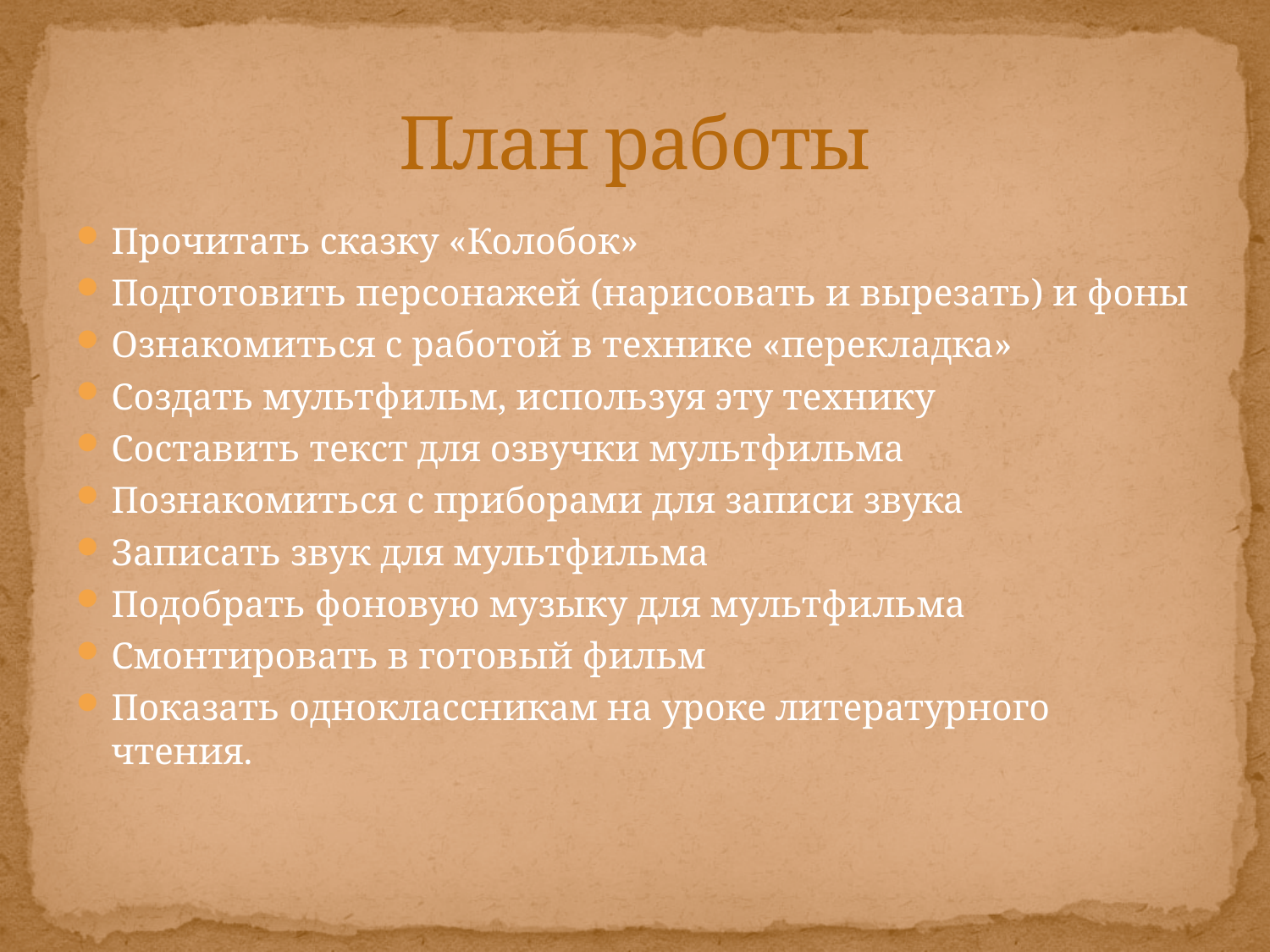

# План работы
Прочитать сказку «Колобок»
Подготовить персонажей (нарисовать и вырезать) и фоны
Ознакомиться с работой в технике «перекладка»
Создать мультфильм, используя эту технику
Составить текст для озвучки мультфильма
Познакомиться с приборами для записи звука
Записать звук для мультфильма
Подобрать фоновую музыку для мультфильма
Смонтировать в готовый фильм
Показать одноклассникам на уроке литературного чтения.